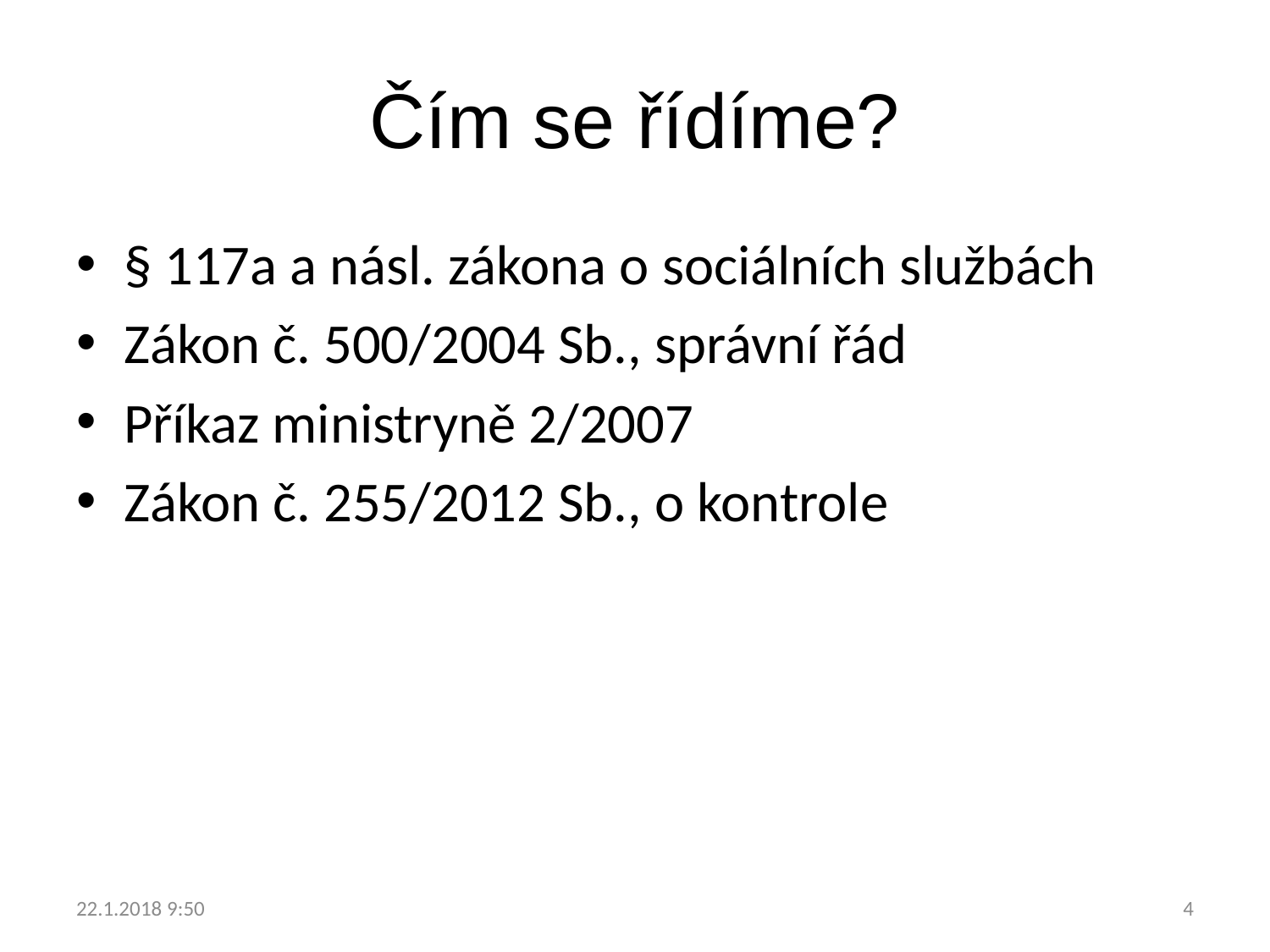

# Čím se řídíme?
§ 117a a násl. zákona o sociálních službách
Zákon č. 500/2004 Sb., správní řád
Příkaz ministryně 2/2007
Zákon č. 255/2012 Sb., o kontrole
22.1.2018 9:50
4